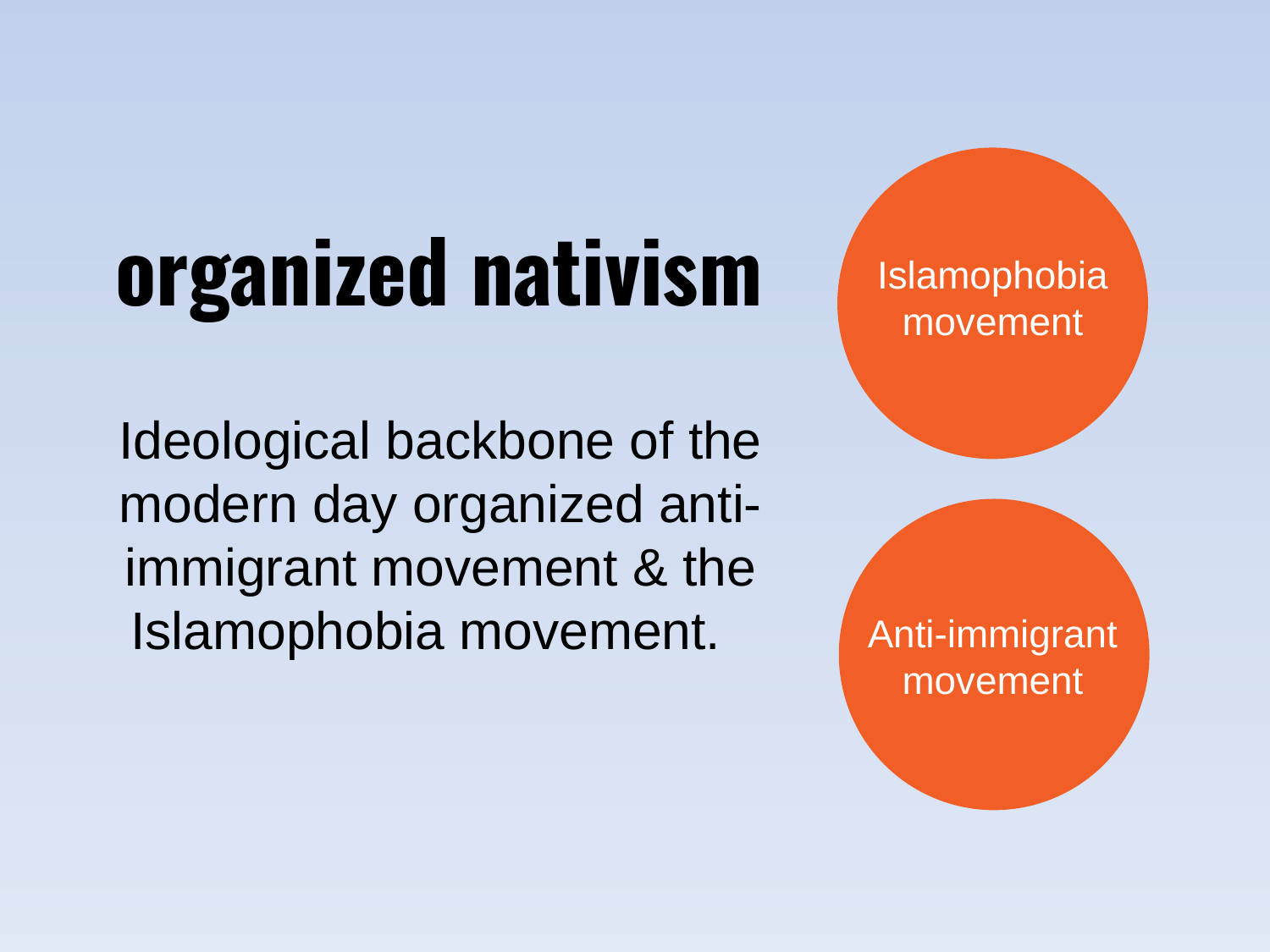

# organized nativism
Islamophobia movement
Ideological backbone of the modern day organized anti-immigrant movement & the Islamophobia movement.

Anti-immigrant movement